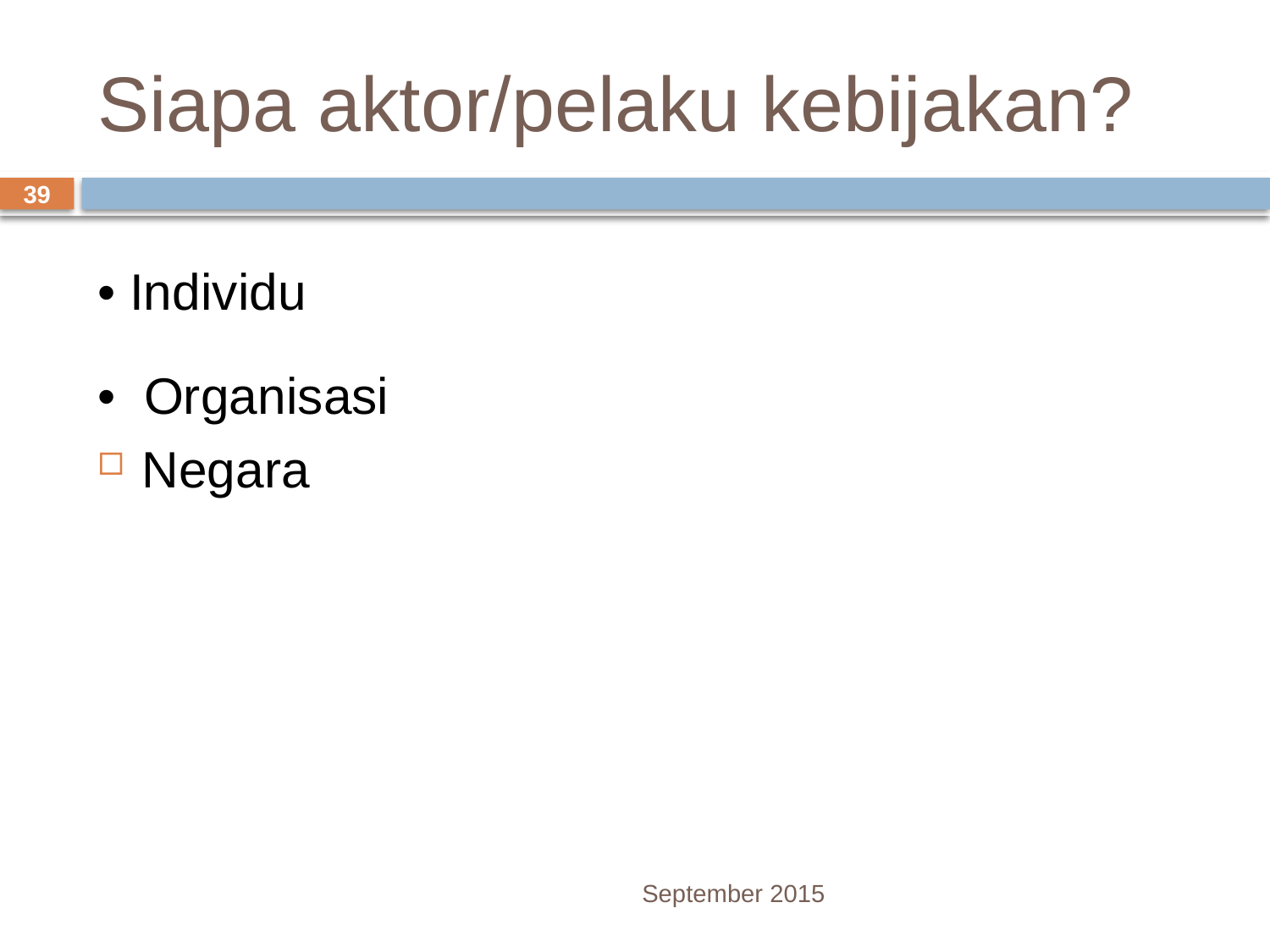

# Siapa aktor/pelaku kebijakan?
39
• Individu
•  Organisasi
Negara
September 2015